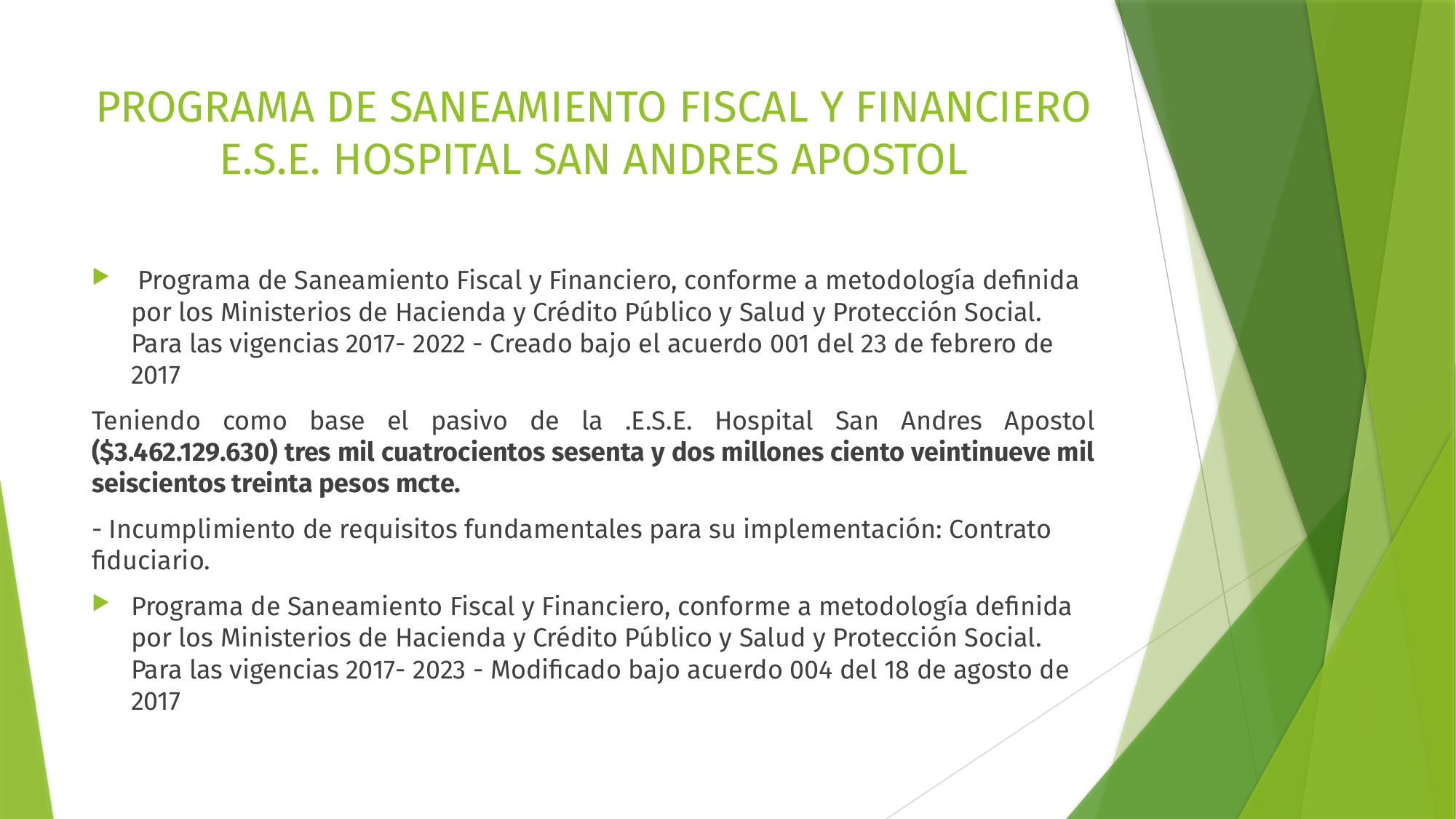

# PROGRAMA DE SANEAMIENTO FISCAL Y FINANCIERO E.S.E. HOSPITAL SAN ANDRES APOSTOL
 Programa de Saneamiento Fiscal y Financiero, conforme a metodología definida por los Ministerios de Hacienda y Crédito Público y Salud y Protección Social. Para las vigencias 2017- 2022 - Creado bajo el acuerdo 001 del 23 de febrero de 2017
Teniendo como base el pasivo de la .E.S.E. Hospital San Andres Apostol ($3.462.129.630) tres mil cuatrocientos sesenta y dos millones ciento veintinueve mil seiscientos treinta pesos mcte.
- Incumplimiento de requisitos fundamentales para su implementación: Contrato fiduciario.
Programa de Saneamiento Fiscal y Financiero, conforme a metodología definida por los Ministerios de Hacienda y Crédito Público y Salud y Protección Social. Para las vigencias 2017- 2023 - Modificado bajo acuerdo 004 del 18 de agosto de 2017